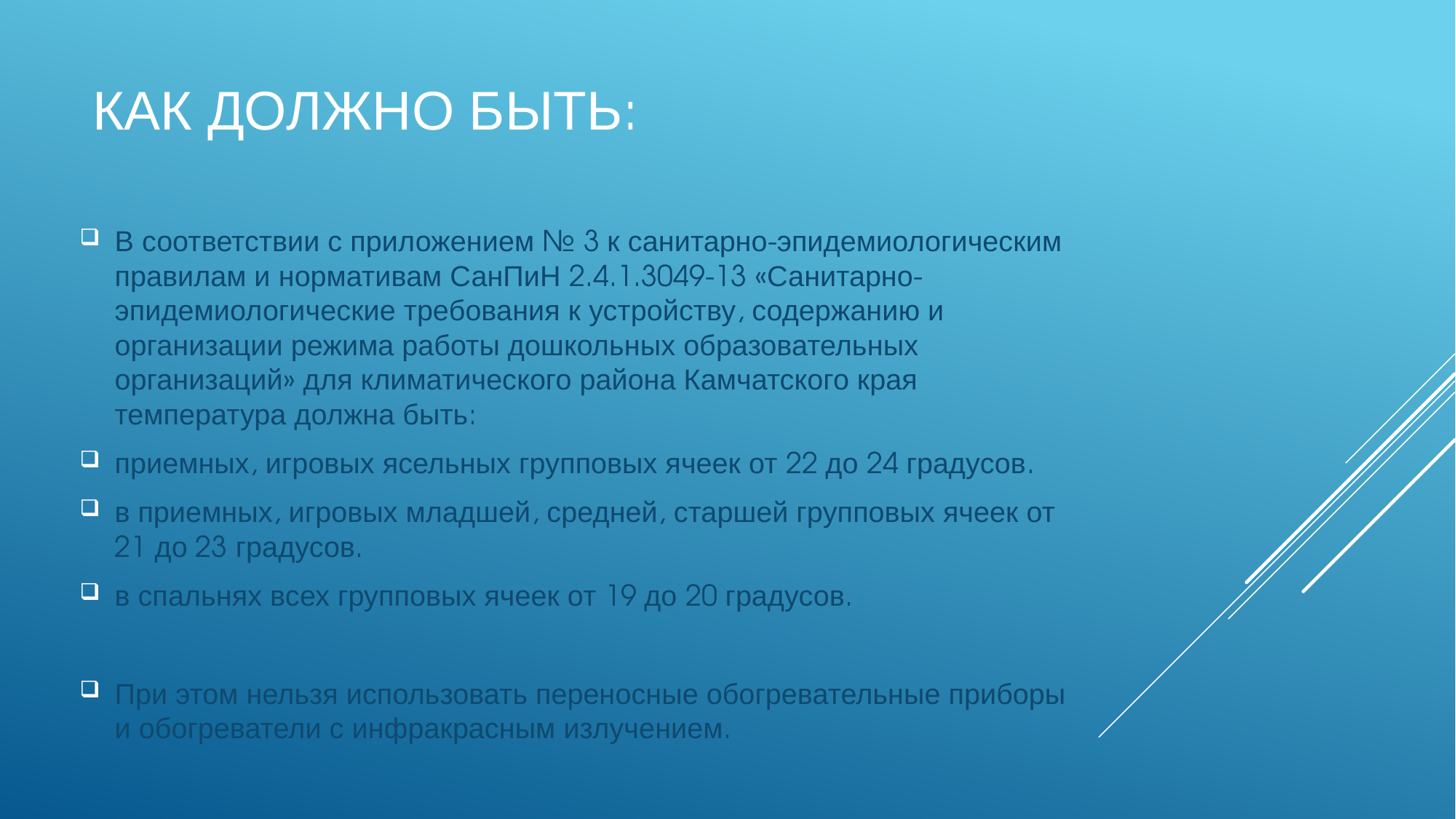

# Как должно быть:
В соответствии с приложением № 3 к санитарно-эпидемиологическим правилам и нормативам СанПиН 2.4.1.3049-13 «Санитарно-эпидемиологические требования к устройству, содержанию и организации режима работы дошкольных образовательных организаций» для климатического района Камчатского края температура должна быть:
приемных, игровых ясельных групповых ячеек от 22 до 24 градусов.
в приемных, игровых младшей, средней, старшей групповых ячеек от 21 до 23 градусов.
в спальнях всех групповых ячеек от 19 до 20 градусов.

При этом нельзя использовать переносные обогревательные приборы и обогреватели с инфракрасным излучением.